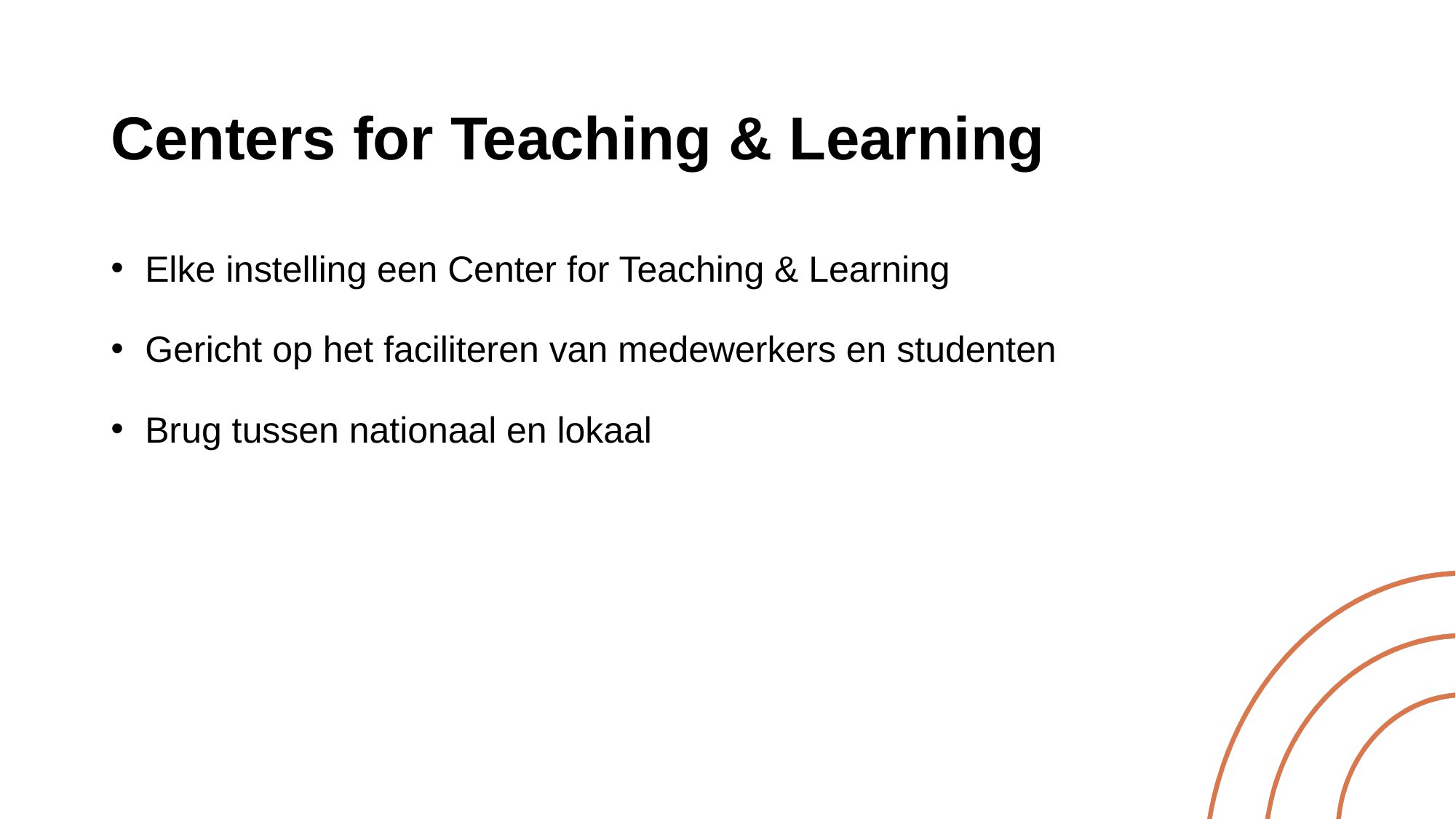

# Centers for Teaching & Learning
Elke instelling een Center for Teaching & Learning
Gericht op het faciliteren van medewerkers en studenten
Brug tussen nationaal en lokaal